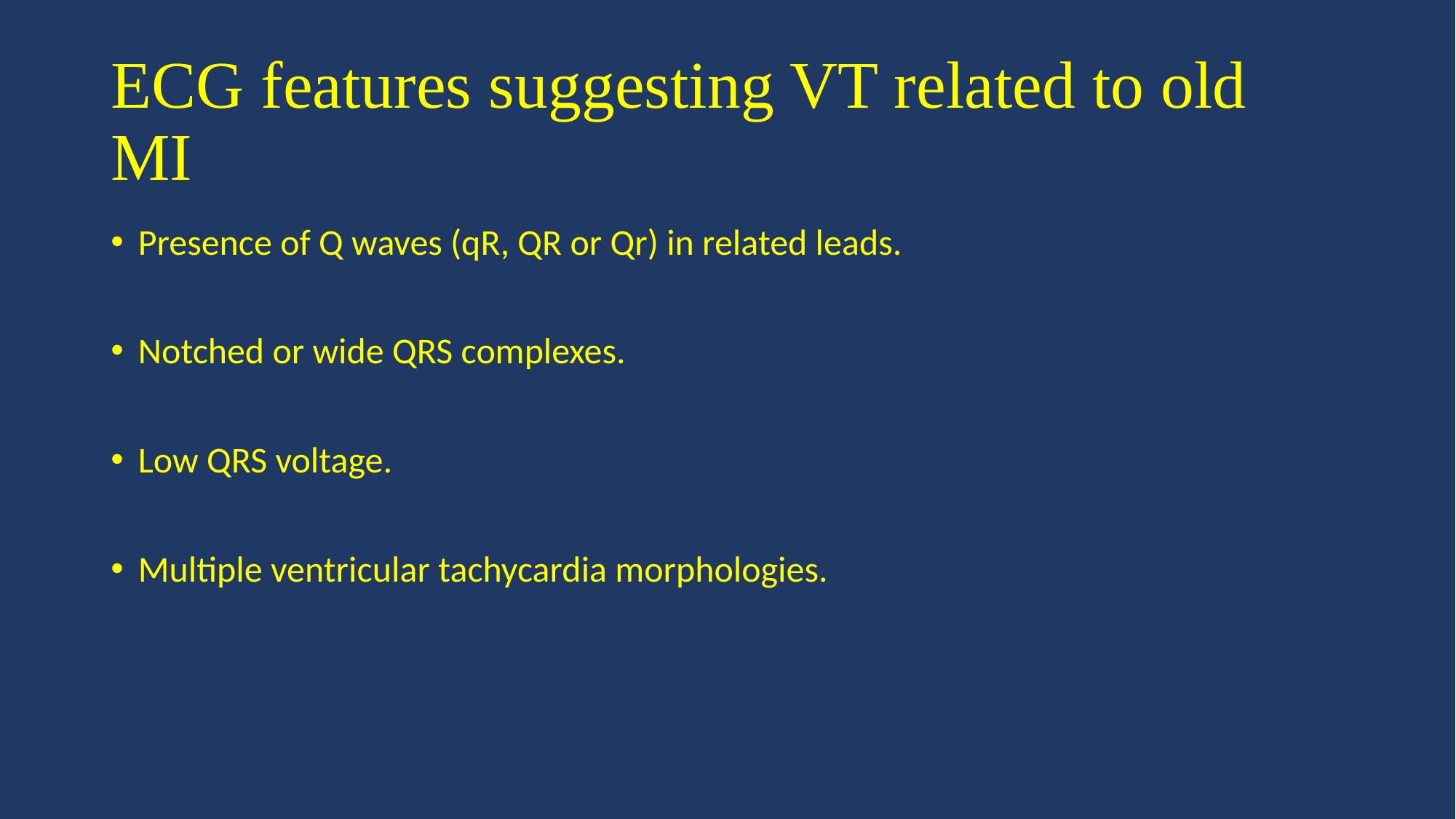

# ECG features suggesting VT related to old MI
Presence of Q waves (qR, QR or Qr) in related leads.

Notched or wide QRS complexes.

Low QRS voltage.

Multiple ventricular tachycardia morphologies.